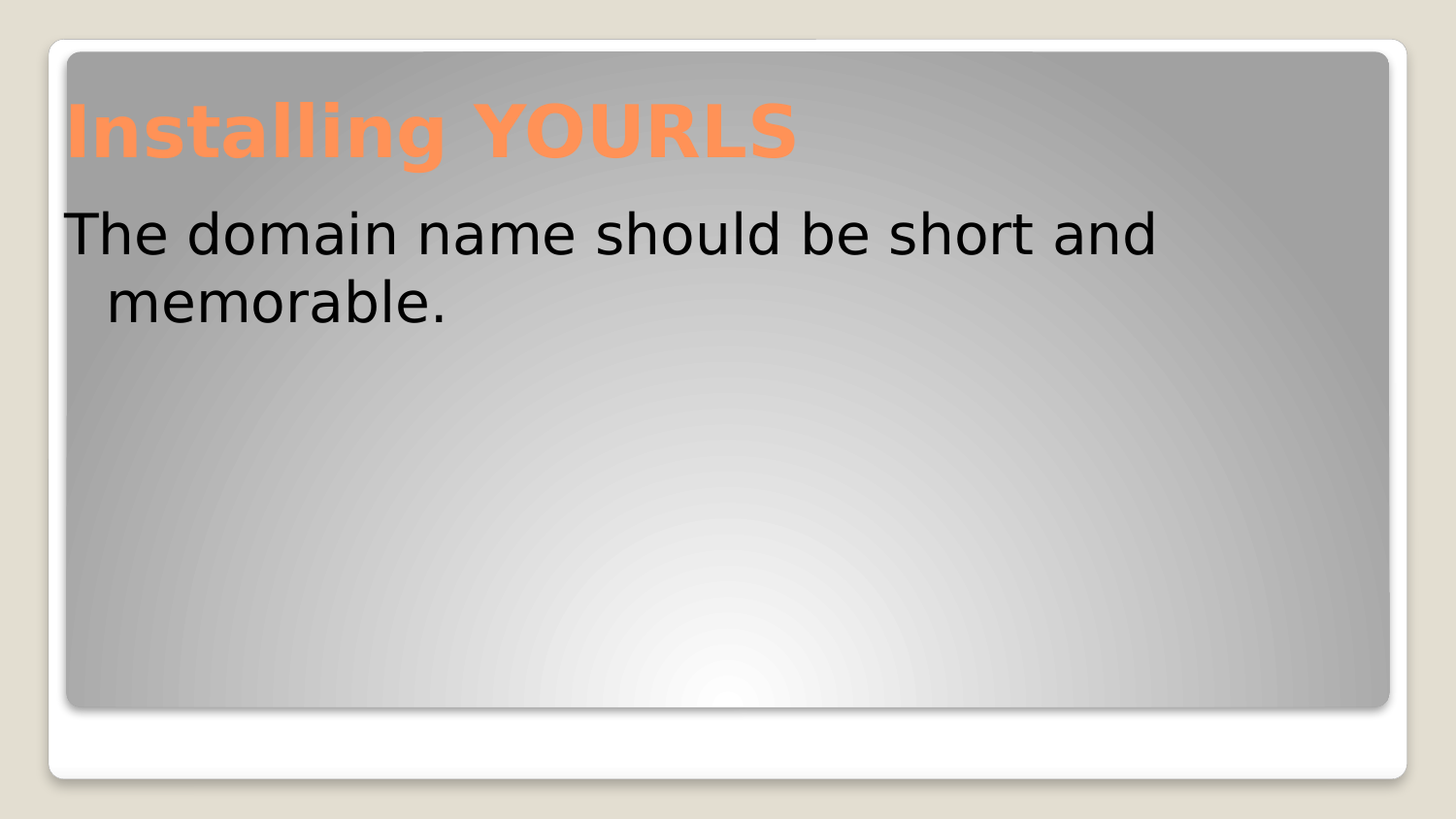

# Installing YOURLS

The domain name should be short and memorable.